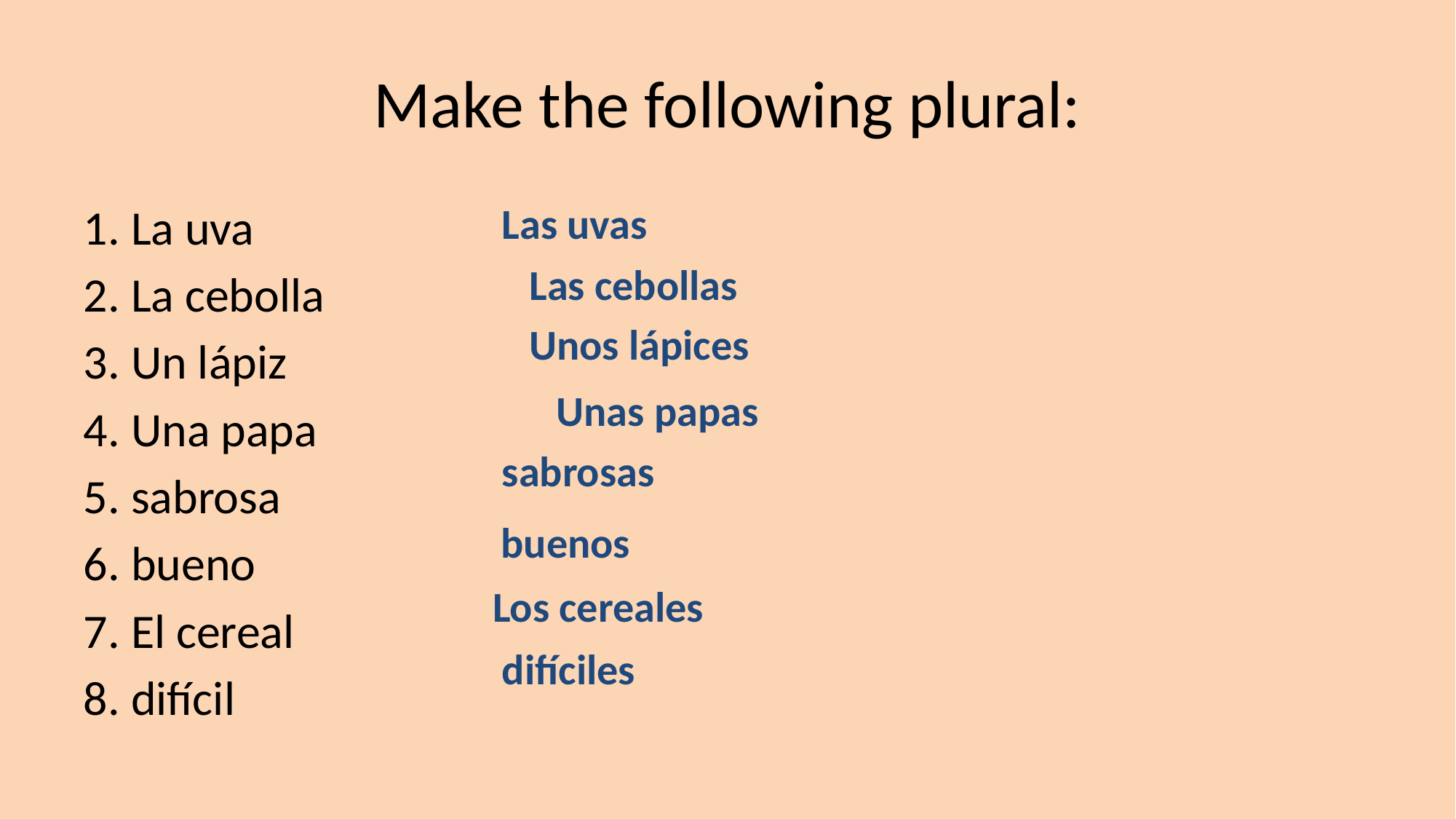

# Make the following plural:
Las uvas
1. La uva
2. La cebolla
3. Un lápiz
4. Una papa
5. sabrosa
6. bueno
7. El cereal
8. difícil

Las cebollas
Unos lápices
Unas papas
sabrosas
buenos
Los cereales
difíciles